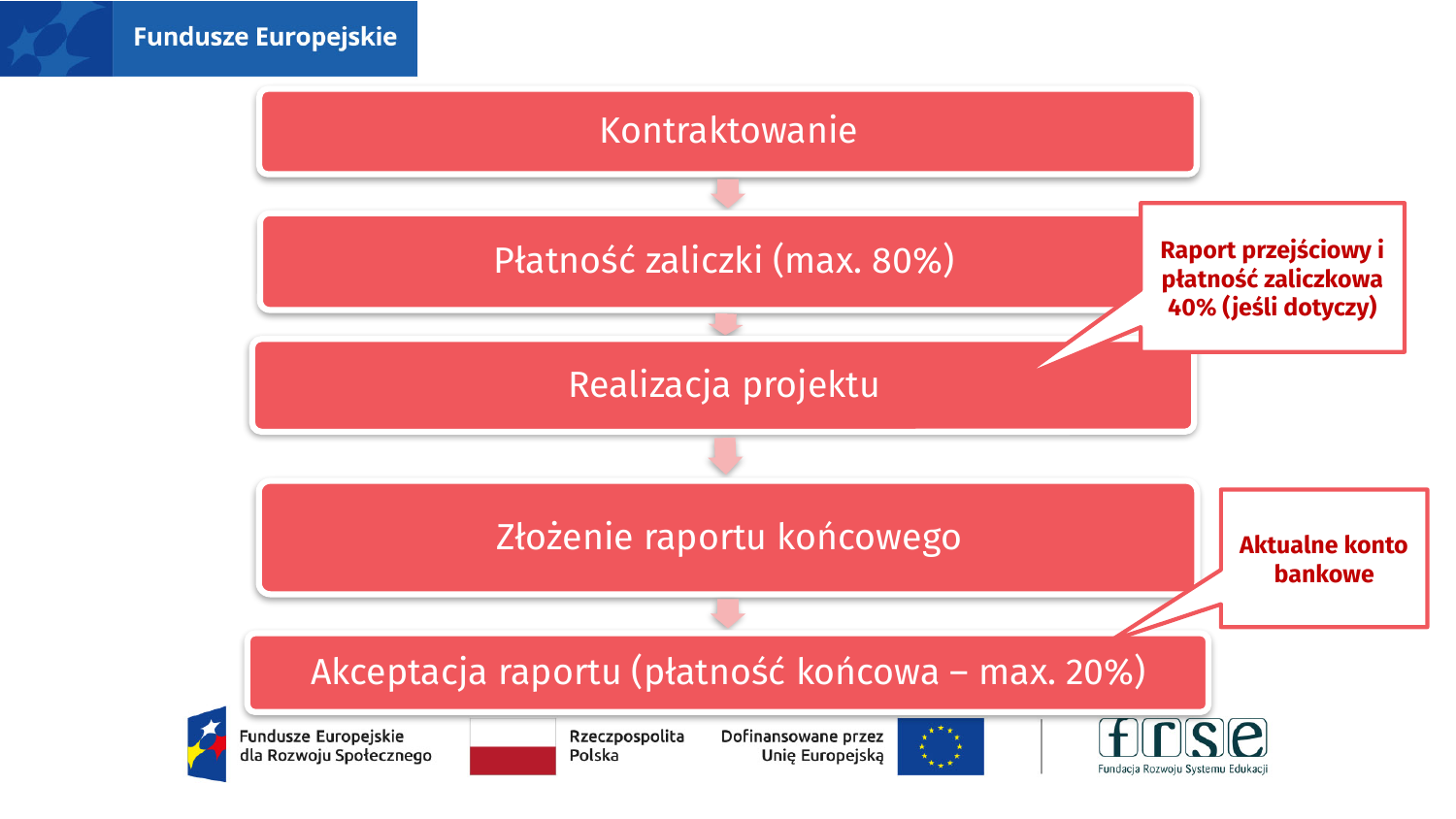

Kontraktowanie

Płatność zaliczki (max. 80%)

Realizacja projektu

Złożenie raportu końcowego

Akceptacja raportu (płatność końcowa – max. 20%)
Raport przejściowy i płatność zaliczkowa 40% (jeśli dotyczy)
Aktualne konto bankowe